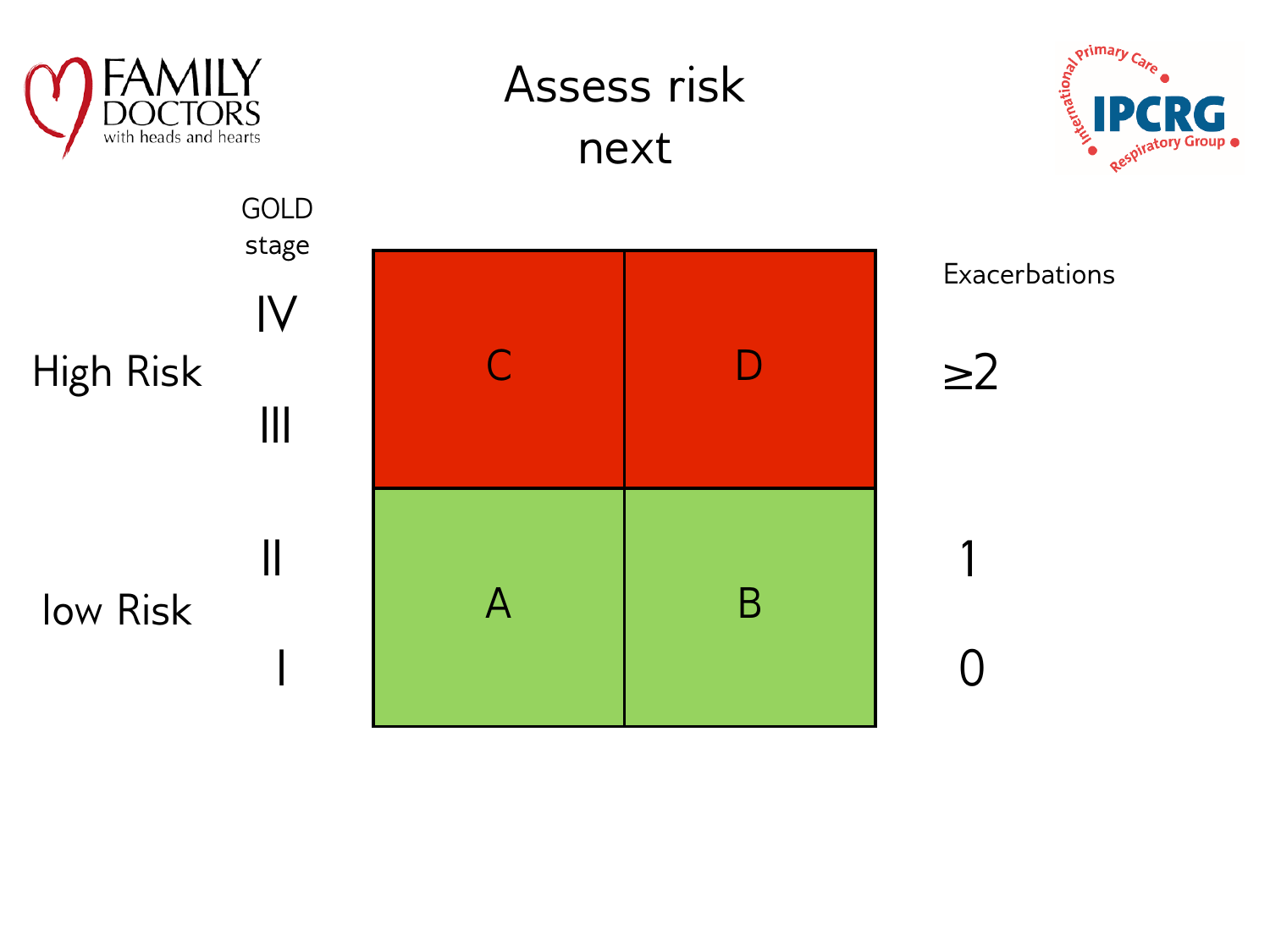

Assess risk next
GOLD
stage
Exacerbations
| C | D |
| --- | --- |
| A | B |
IV
≥2
High Risk
III
II
1
low Risk
I
0